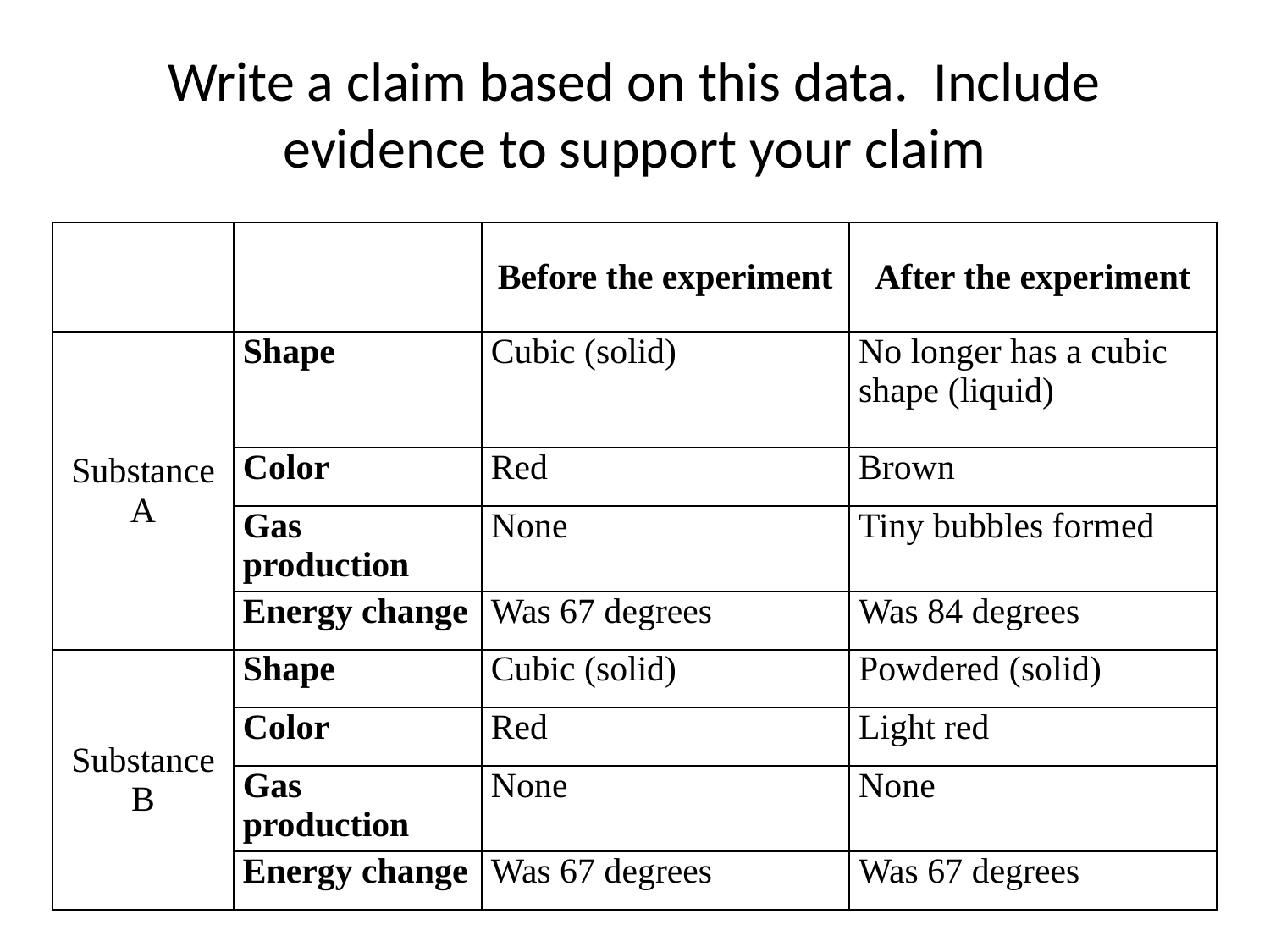

# Write a claim based on this data.  Include evidence to support your claim
|  |  | Before the experiment | After the experiment |
| --- | --- | --- | --- |
| Substance A | Shape | Cubic (solid) | No longer has a cubic shape (liquid) |
|  | Color | Red | Brown |
|  | Gas production | None | Tiny bubbles formed |
|  | Energy change | Was 67 degrees | Was 84 degrees |
| Substance B | Shape | Cubic (solid) | Powdered (solid) |
|  | Color | Red | Light red |
|  | Gas production | None | None |
|  | Energy change | Was 67 degrees | Was 67 degrees |